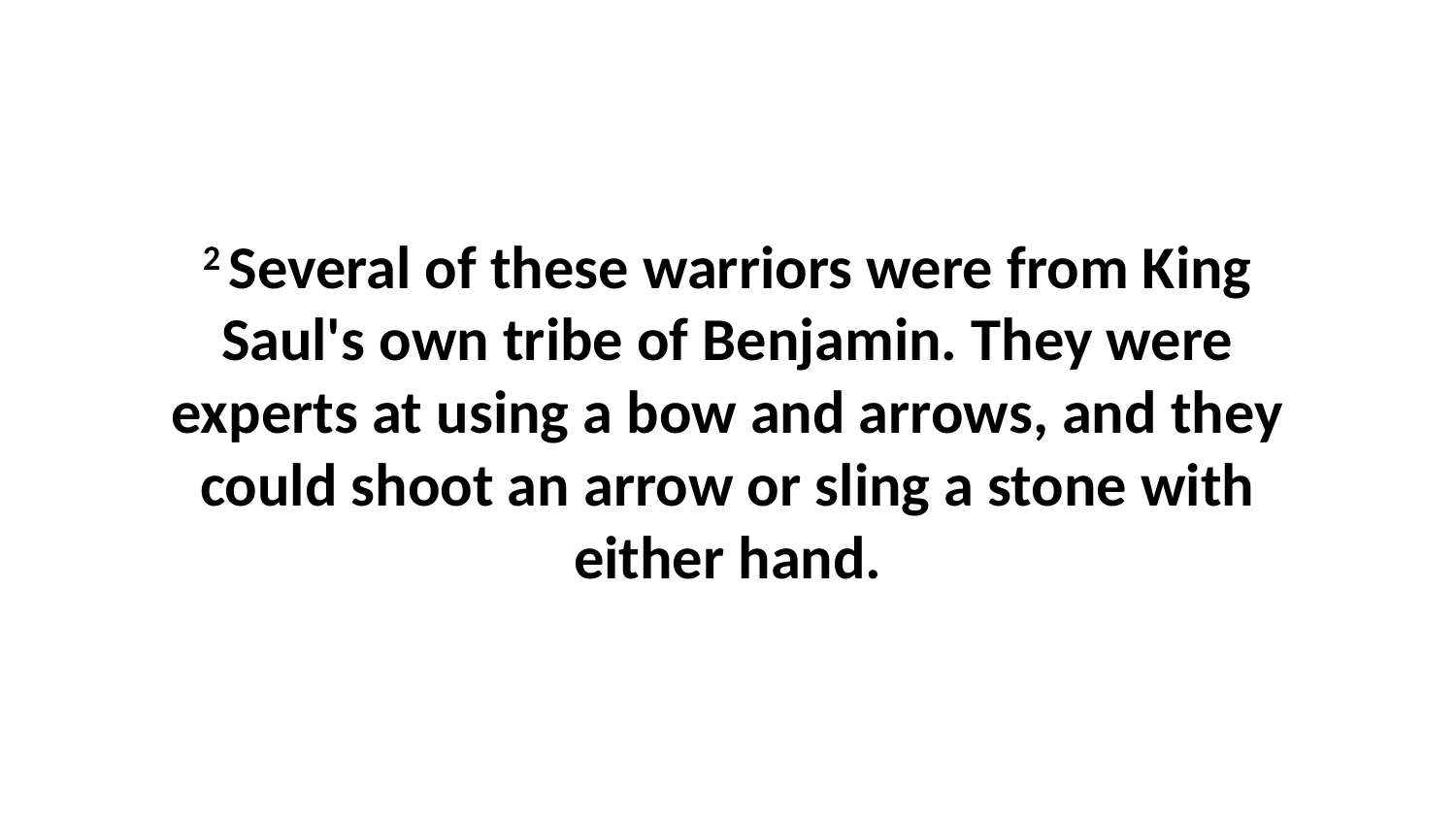

2 Several of these warriors were from King Saul's own tribe of Benjamin. They were experts at using a bow and arrows, and they could shoot an arrow or sling a stone with either hand.